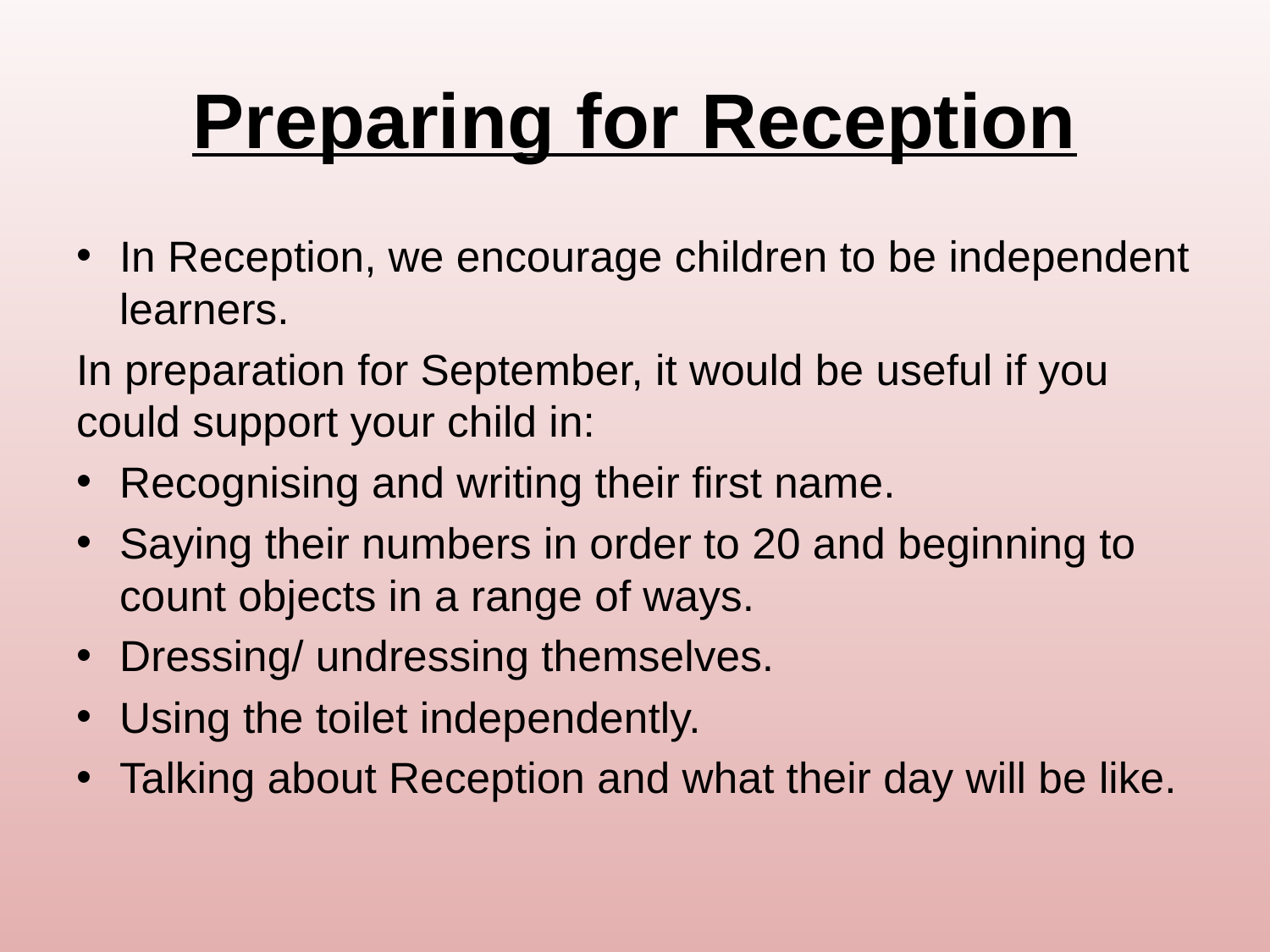

# Preparing for Reception
In Reception, we encourage children to be independent learners.
In preparation for September, it would be useful if you could support your child in:
Recognising and writing their first name.
Saying their numbers in order to 20 and beginning to count objects in a range of ways.
Dressing/ undressing themselves.
Using the toilet independently.
Talking about Reception and what their day will be like.